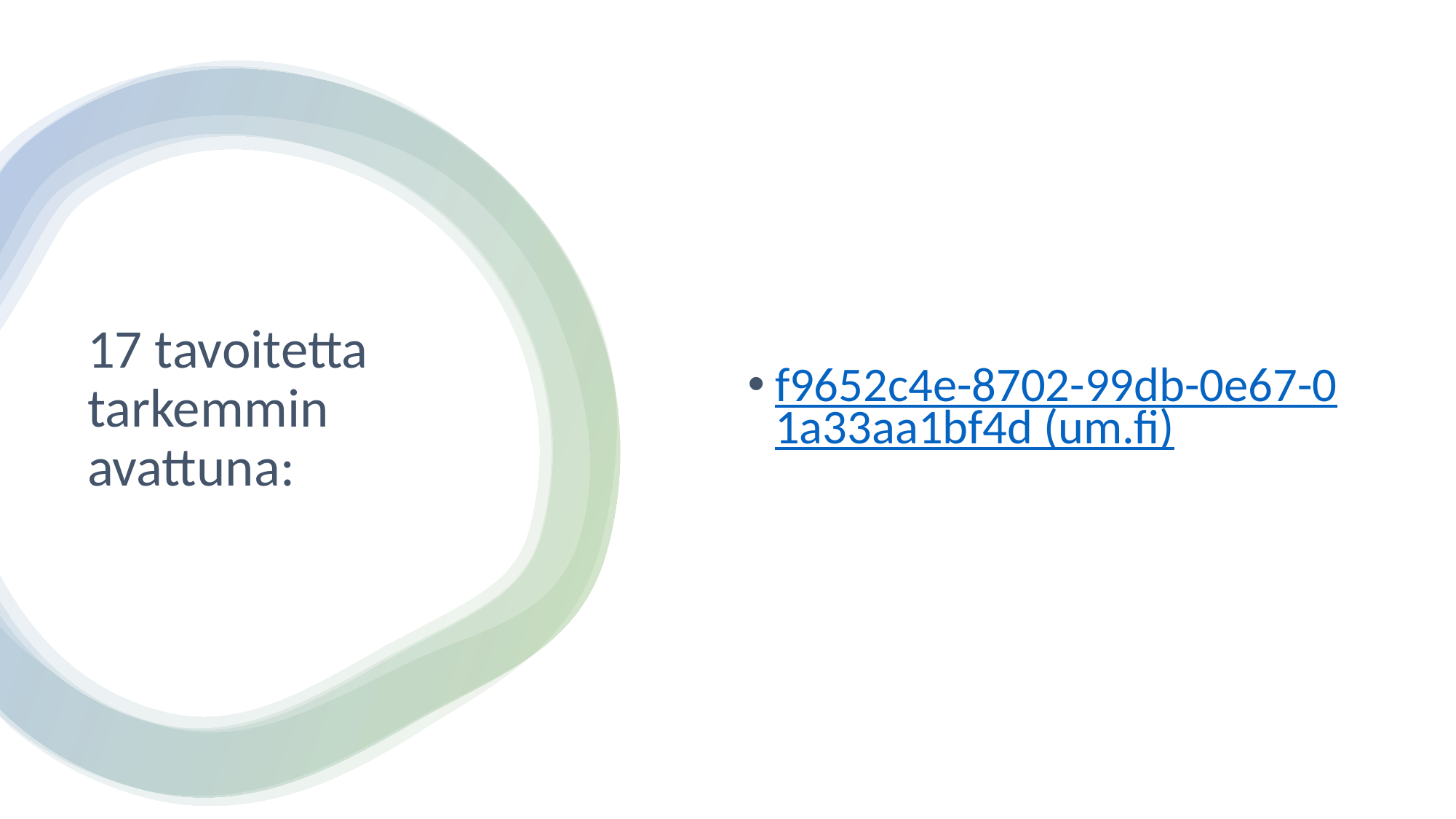

f9652c4e-8702-99db-0e67-01a33aa1bf4d (um.fi)

# 17 tavoitetta tarkemmin avattuna: